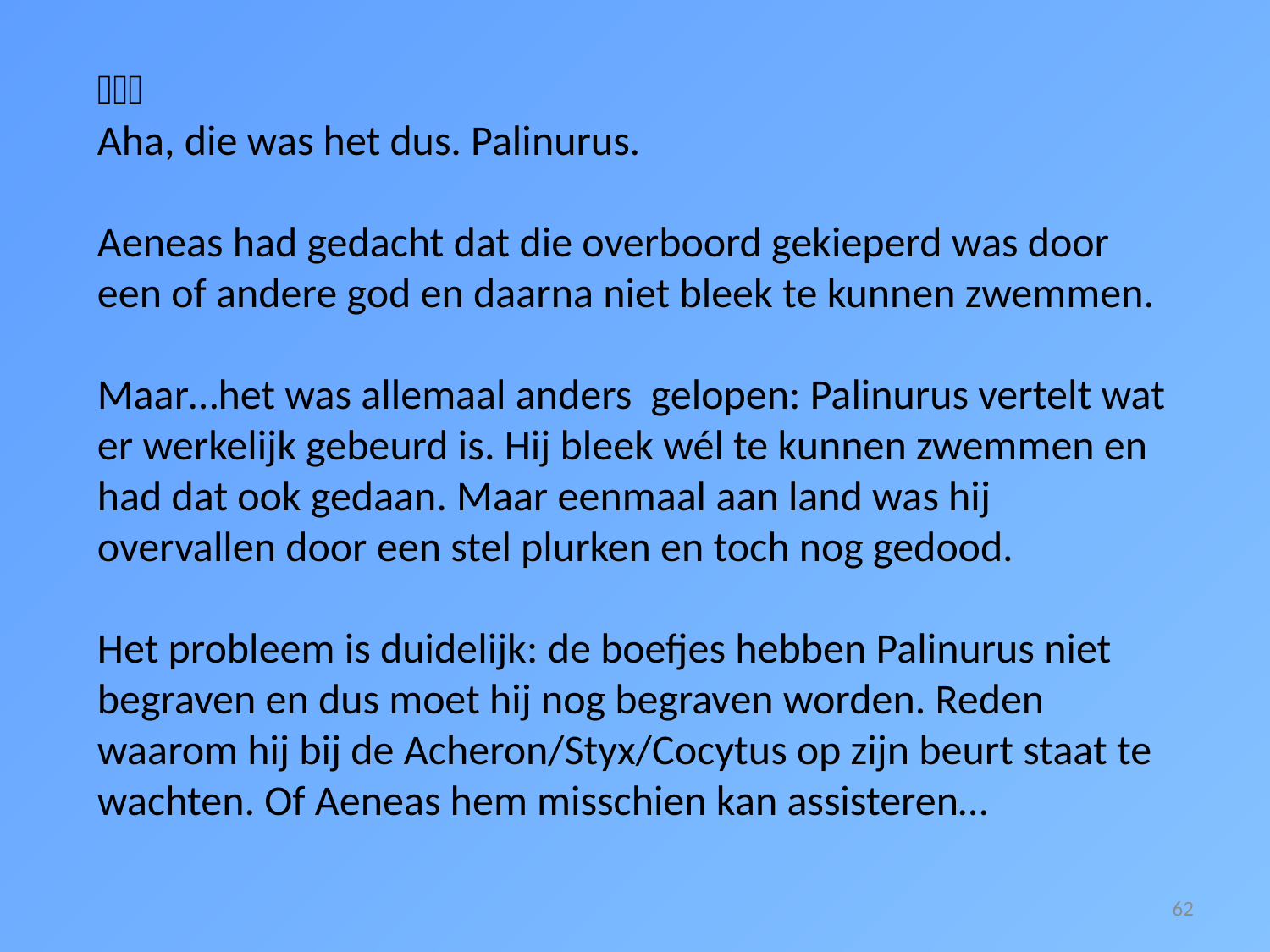

•••
Aha, die was het dus. Palinurus.

Aeneas had gedacht dat die overboord gekieperd was door een of andere god en daarna niet bleek te kunnen zwemmen.

Maar…het was allemaal anders  gelopen: Palinurus vertelt wat er werkelijk gebeurd is. Hij bleek wél te kunnen zwemmen en had dat ook gedaan. Maar eenmaal aan land was hij overvallen door een stel plurken en toch nog gedood.

Het probleem is duidelijk: de boefjes hebben Palinurus niet begraven en dus moet hij nog begraven worden. Reden waarom hij bij de Acheron/Styx/Cocytus op zijn beurt staat te wachten. Of Aeneas hem misschien kan assisteren…
62